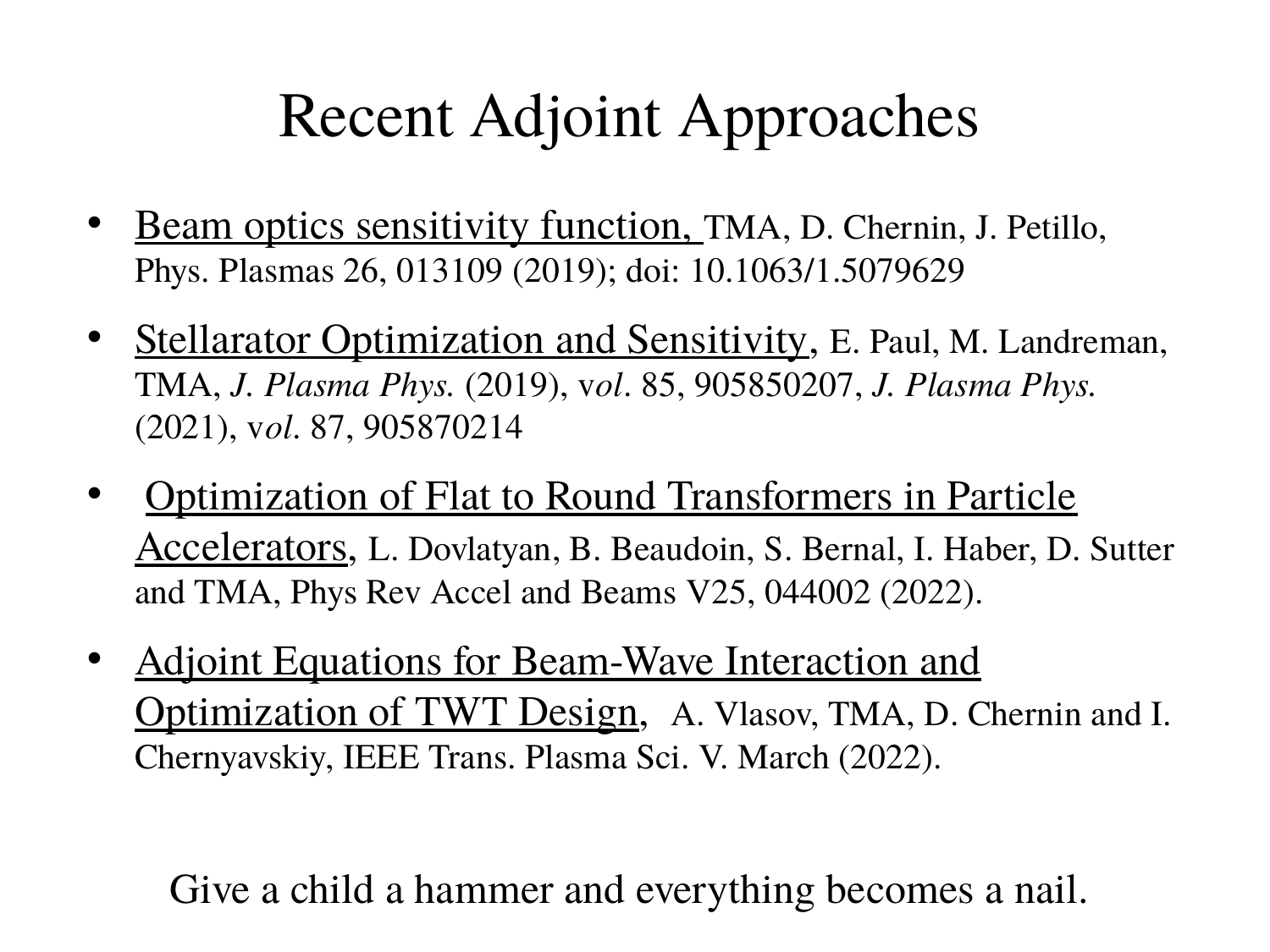

# Recent Adjoint Approaches
Beam optics sensitivity function, TMA, D. Chernin, J. Petillo, Phys. Plasmas 26, 013109 (2019); doi: 10.1063/1.5079629
Stellarator Optimization and Sensitivity, E. Paul, M. Landreman, TMA, J. Plasma Phys. (2019), vol. 85, 905850207, J. Plasma Phys. (2021), vol. 87, 905870214
 Optimization of Flat to Round Transformers in Particle Accelerators, L. Dovlatyan, B. Beaudoin, S. Bernal, I. Haber, D. Sutter and TMA, Phys Rev Accel and Beams V25, 044002 (2022).
Adjoint Equations for Beam-Wave Interaction and Optimization of TWT Design,  A. Vlasov, TMA, D. Chernin and I. Chernyavskiy, IEEE Trans. Plasma Sci. V. March (2022).
Give a child a hammer and everything becomes a nail.